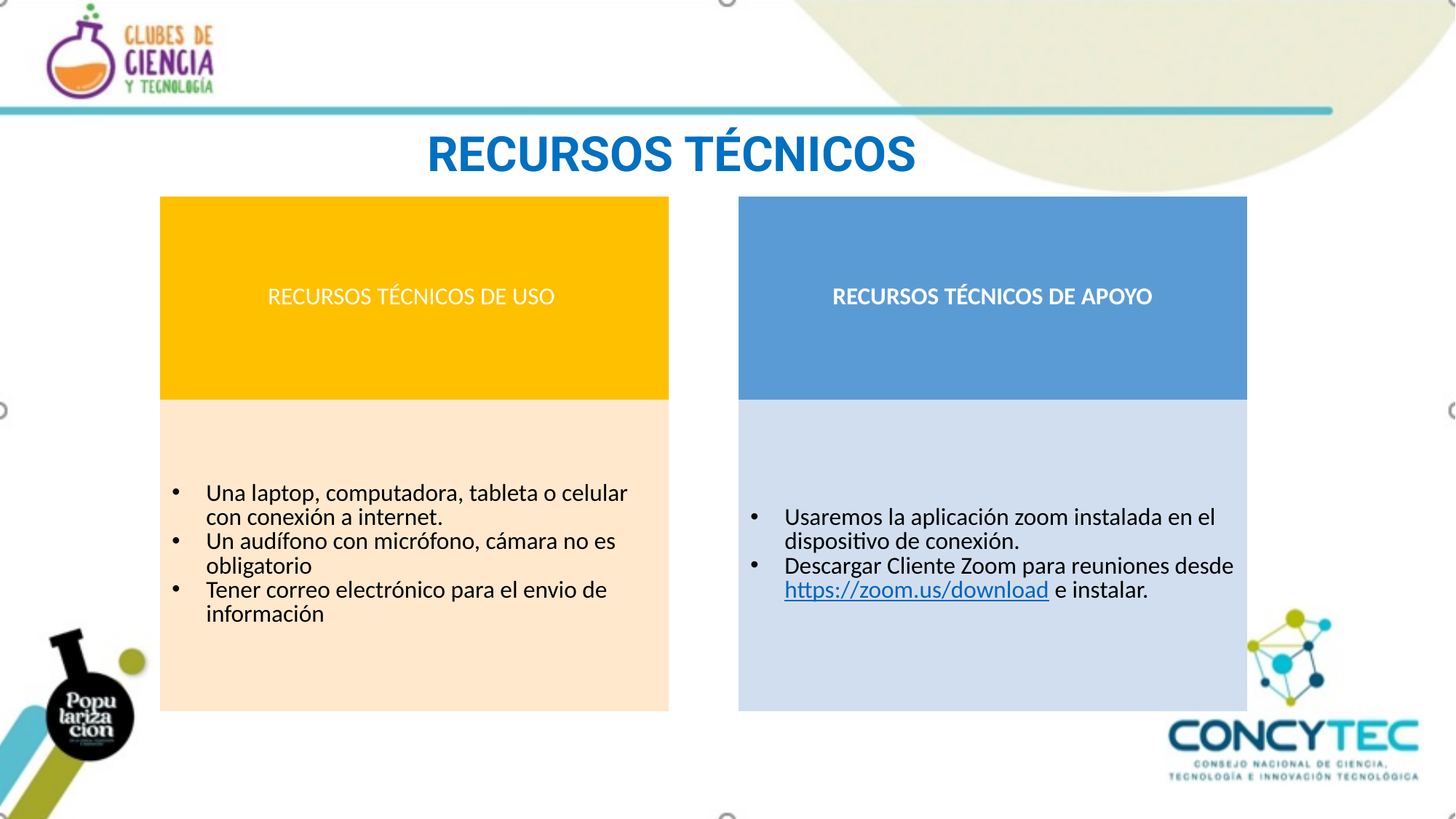

RECURSOS TÉCNICOS
RECURSOS TÉCNICOS DE USO
Una laptop, computadora, tableta o celular con conexión a internet.
Un audífono con micrófono, cámara no es obligatorio
RECURSOS TÉCNICOS DE APOYO
Usaremos la aplicación zoom instalada en el dispositivo de conexión.
Tener correo electrónico para el envio de información
Descargar Cliente Zoom para reuniones desde https://zoom.us/download e instalar.